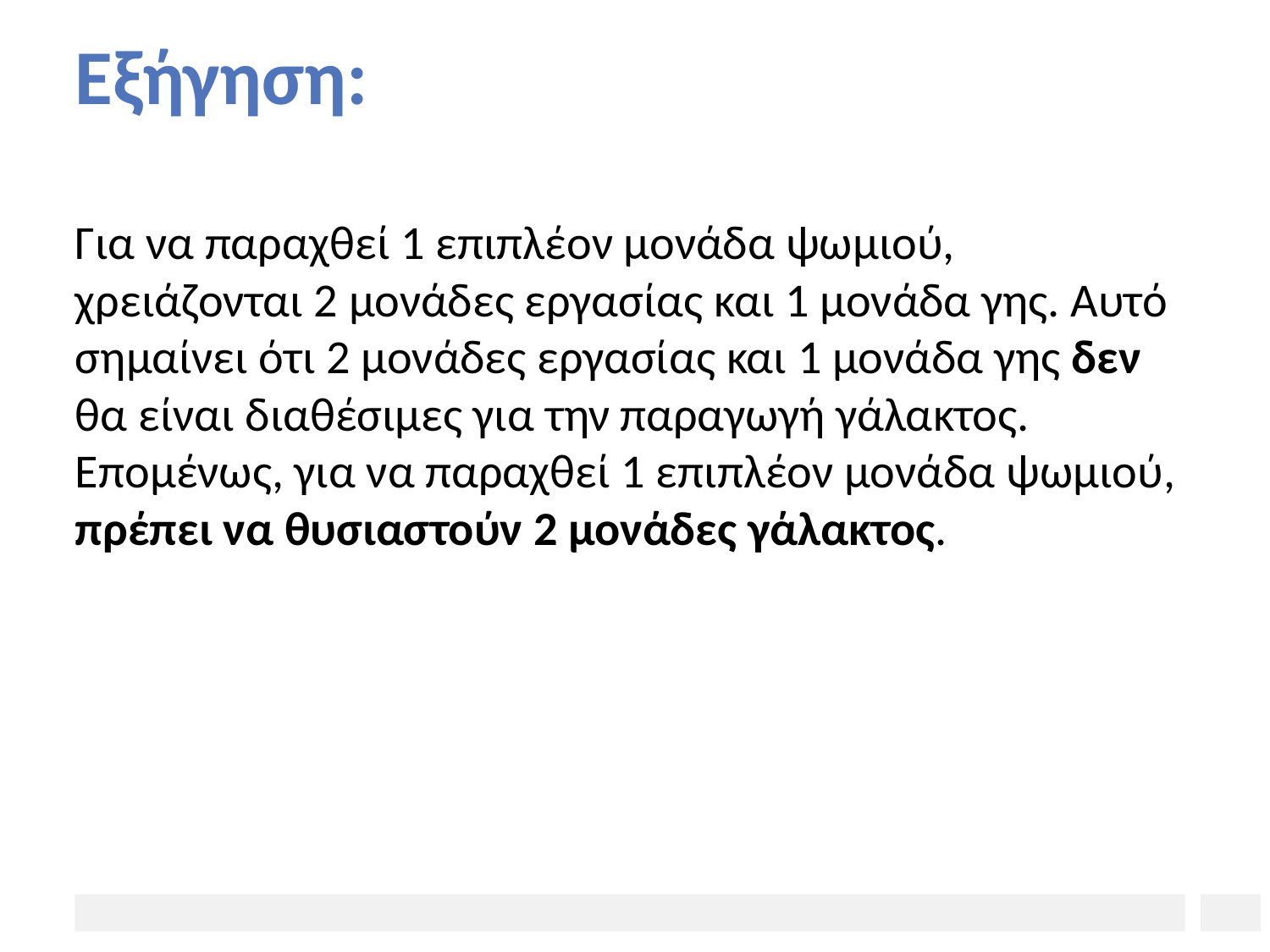

# Εξήγηση:
Για να παραχθεί 1 επιπλέον μονάδα ψωμιού, χρειάζονται 2 μονάδες εργασίας και 1 μονάδα γης. Αυτό σημαίνει ότι 2 μονάδες εργασίας και 1 μονάδα γης δεν θα είναι διαθέσιμες για την παραγωγή γάλακτος.
Επομένως, για να παραχθεί 1 επιπλέον μονάδα ψωμιού, πρέπει να θυσιαστούν 2 μονάδες γάλακτος.